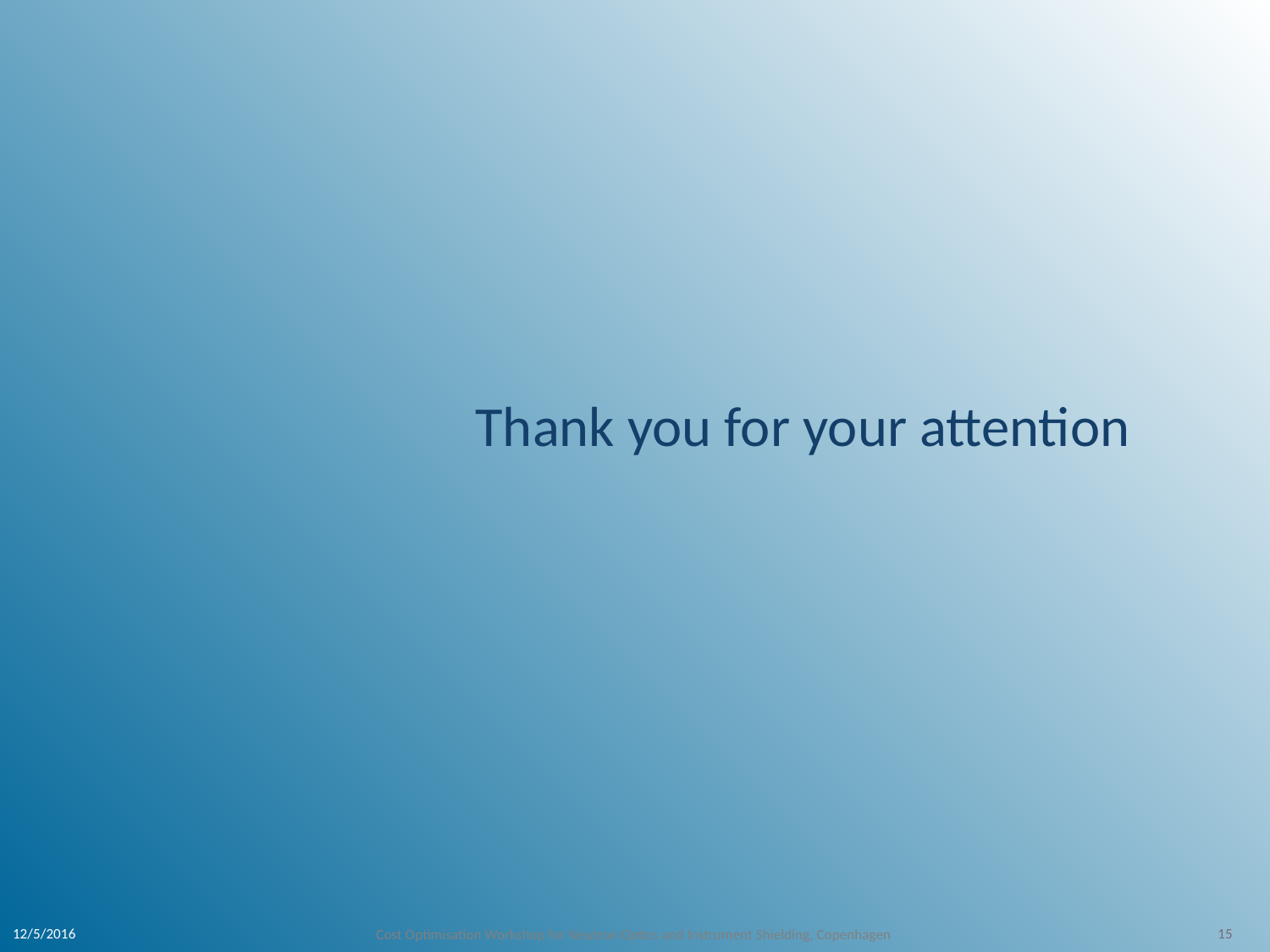

Thank you for your attention
12/5/2016
15
Cost Optimisation Workshop for Neutron Optics and Instrument Shielding, Copenhagen